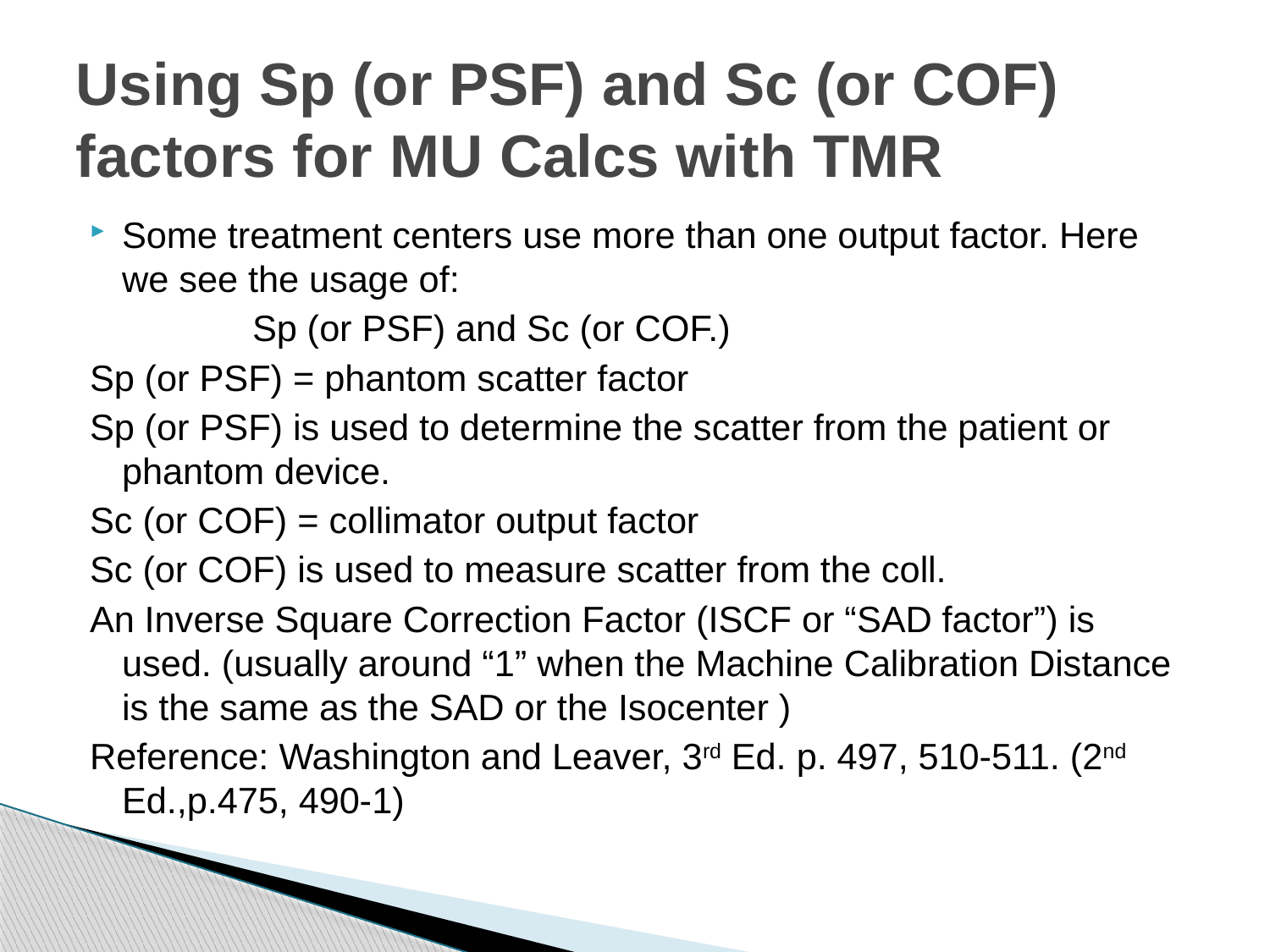

# Using Sp (or PSF) and Sc (or COF) factors for MU Calcs with TMR
Some treatment centers use more than one output factor. Here we see the usage of:
                Sp (or PSF) and Sc (or COF.)
Sp (or PSF) = phantom scatter factor
Sp (or PSF) is used to determine the scatter from the patient or phantom device.
Sc (or COF) = collimator output factor
Sc (or COF) is used to measure scatter from the coll.
An Inverse Square Correction Factor (ISCF or “SAD factor”) is used. (usually around “1” when the Machine Calibration Distance is the same as the SAD or the Isocenter )
Reference: Washington and Leaver, 3rd Ed. p. 497, 510-511. (2nd Ed.,p.475, 490-1)